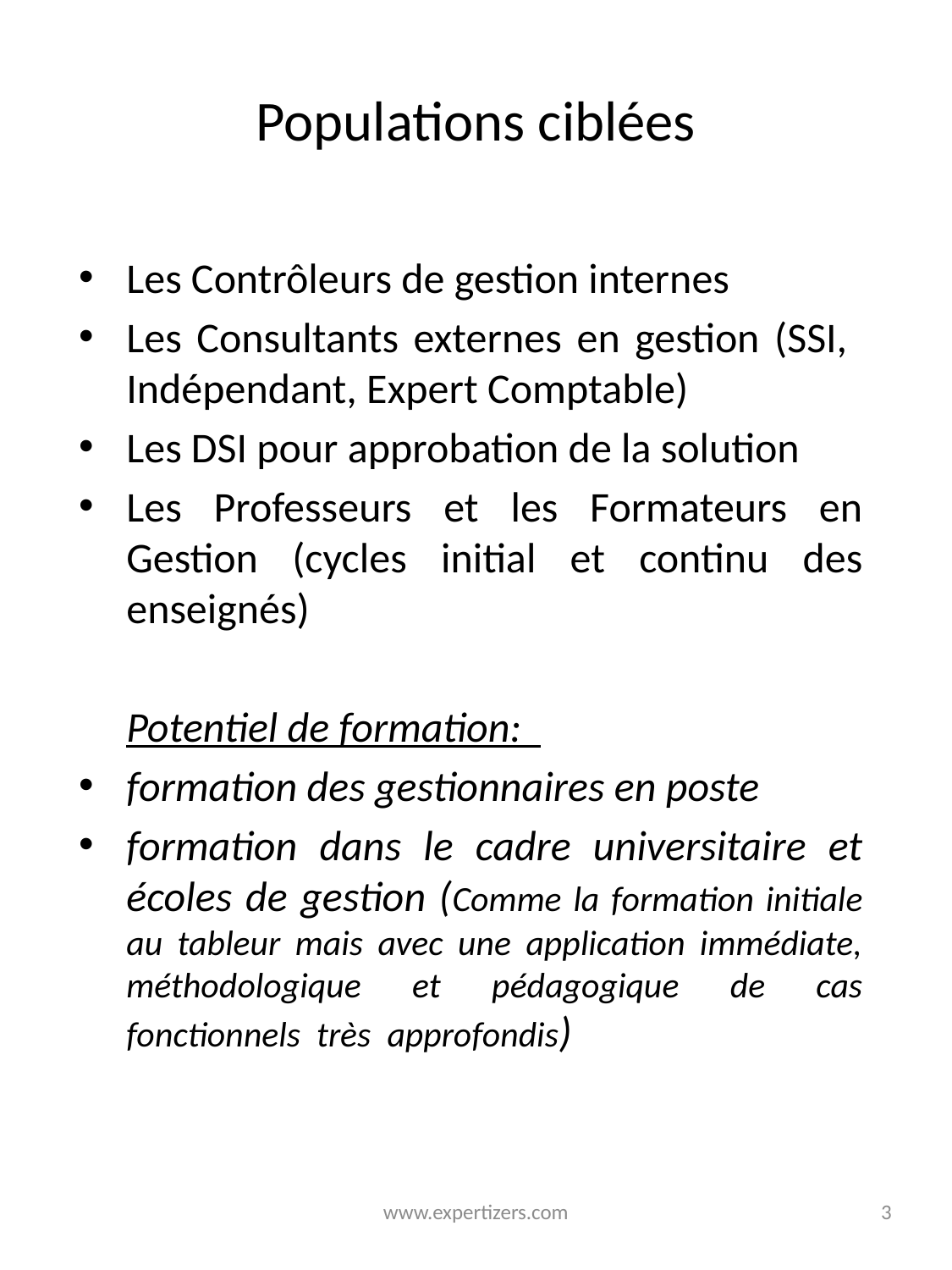

# Populations ciblées
Les Contrôleurs de gestion internes
Les Consultants externes en gestion (SSI,  Indépendant, Expert Comptable)
Les DSI pour approbation de la solution
Les Professeurs et les Formateurs en Gestion (cycles initial et continu des enseignés)

     Potentiel de formation:
formation des gestionnaires en poste
formation dans le cadre universitaire et écoles de gestion (Comme la formation initiale au tableur mais avec une application immédiate, méthodologique et pédagogique de cas fonctionnels  très  approfondis)
www.expertizers.com
3